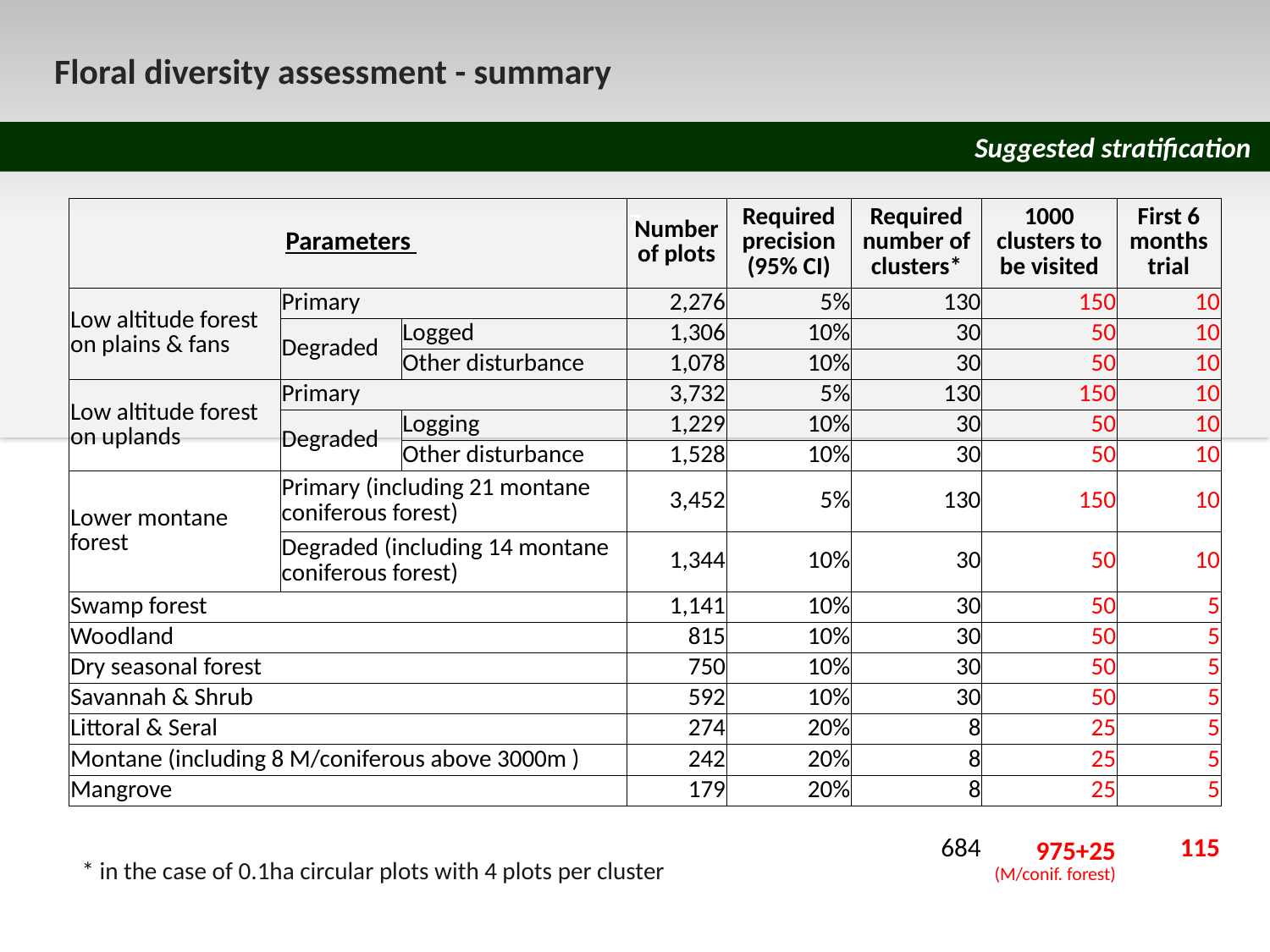

z
Floral diversity assessment - summary

Suggested stratification
| Parameters |  |  |  | Number of plots | Required precision (95% CI) | Required number of clusters\* | 1000 clusters to be visited | First 6 months trial |
| --- | --- | --- | --- | --- | --- | --- | --- | --- |
| Low altitude forest on plains & fans | Primary |  |  | 2,276 | 5% | 130 | 150 | 10 |
|  | Degraded |  | Logged | 1,306 | 10% | 30 | 50 | 10 |
|  |  |  | Other disturbance | 1,078 | 10% | 30 | 50 | 10 |
| Low altitude forest on uplands | Primary |  |  | 3,732 | 5% | 130 | 150 | 10 |
|  | Degraded |  | Logging | 1,229 | 10% | 30 | 50 | 10 |
|  |  |  | Other disturbance | 1,528 | 10% | 30 | 50 | 10 |
| Lower montane forest | Primary (including 21 montane coniferous forest) |  |  | 3,452 | 5% | 130 | 150 | 10 |
|  | Degraded (including 14 montane coniferous forest) |  |  | 1,344 | 10% | 30 | 50 | 10 |
| Swamp forest |  |  |  | 1,141 | 10% | 30 | 50 | 5 |
| Woodland |  |  |  | 815 | 10% | 30 | 50 | 5 |
| Dry seasonal forest |  |  |  | 750 | 10% | 30 | 50 | 5 |
| Savannah & Shrub |  |  |  | 592 | 10% | 30 | 50 | 5 |
| Littoral & Seral |  |  |  | 274 | 20% | 8 | 25 | 5 |
| Montane (including 8 M/coniferous above 3000m ) |  |  |  | 242 | 20% | 8 | 25 | 5 |
| Mangrove |  |  |  | 179 | 20% | 8 | 25 | 5 |
|  |  |  |  |  |  | 684 | 975+25 (M/conif. forest) | 115 |
* in the case of 0.1ha circular plots with 4 plots per cluster